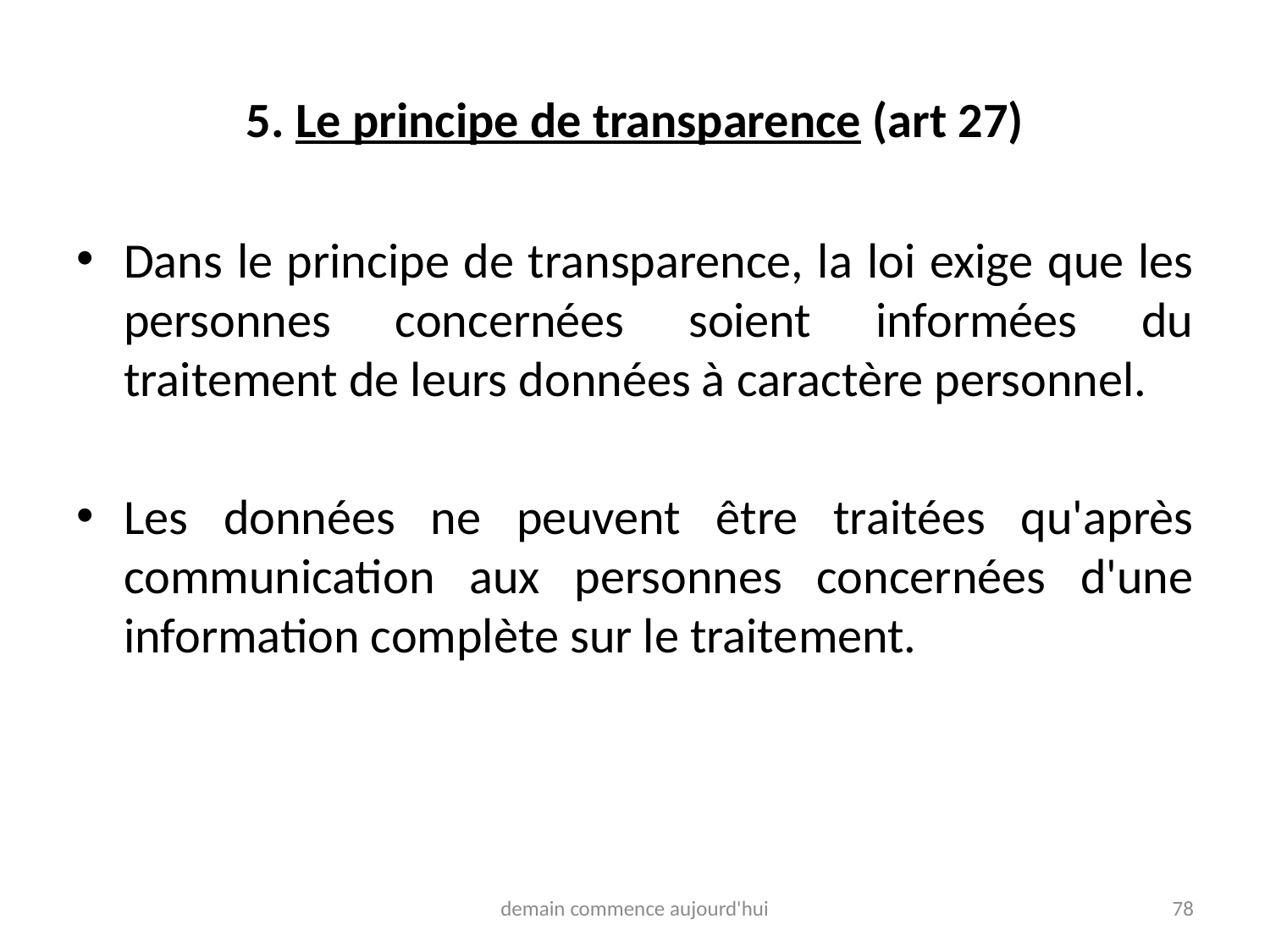

# 5. Le principe de transparence (art 27)
Dans le principe de transparence, la loi exige que les personnes concernées soient informées du traitement de leurs données à caractère personnel.

Les données ne peuvent être traitées qu'après communication aux personnes concernées d'une information complète sur le traitement.

demain commence aujourd'hui
78